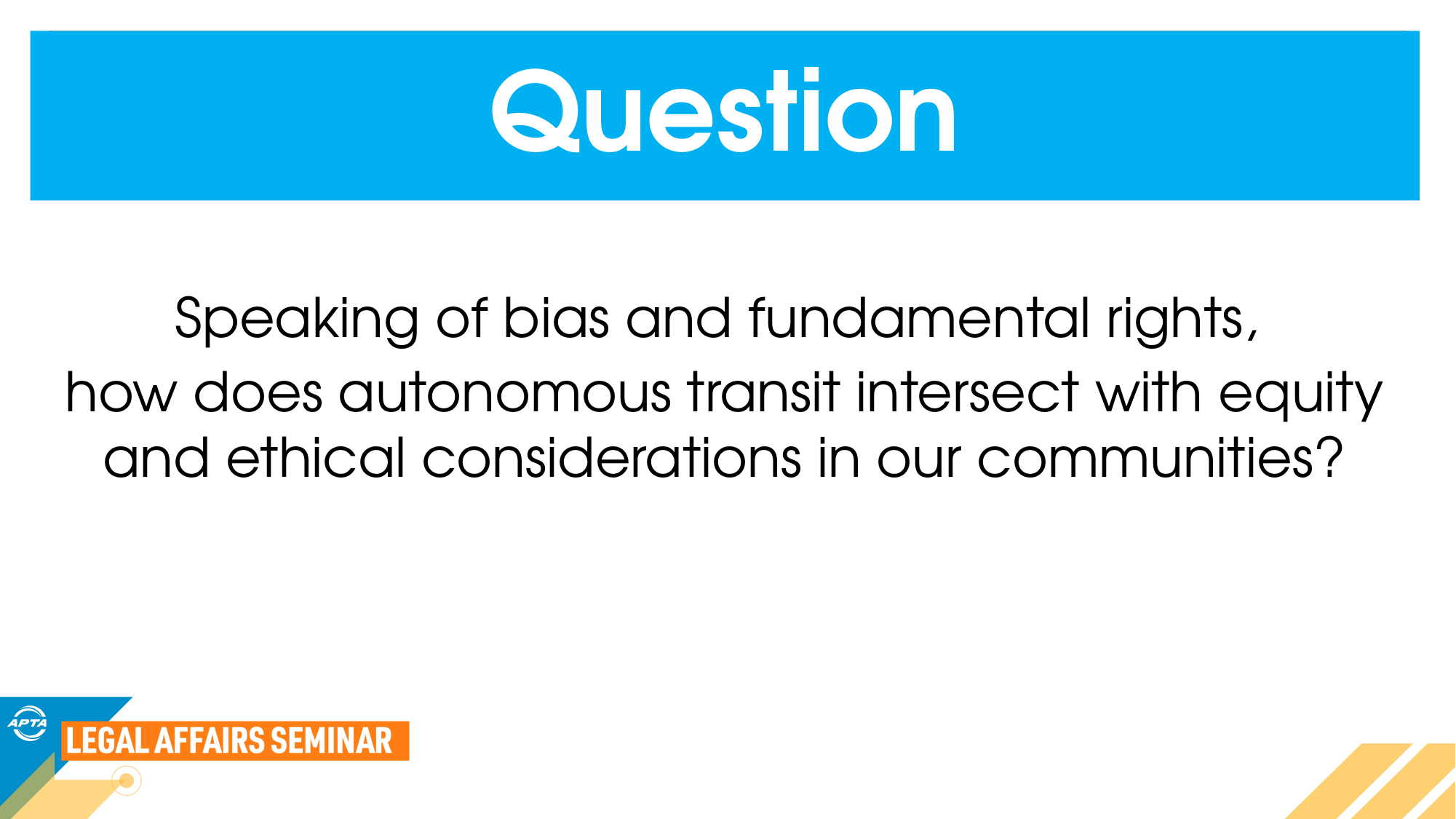

# Question
Speaking of bias and fundamental rights,
how does autonomous transit intersect with equity and ethical considerations in our communities?